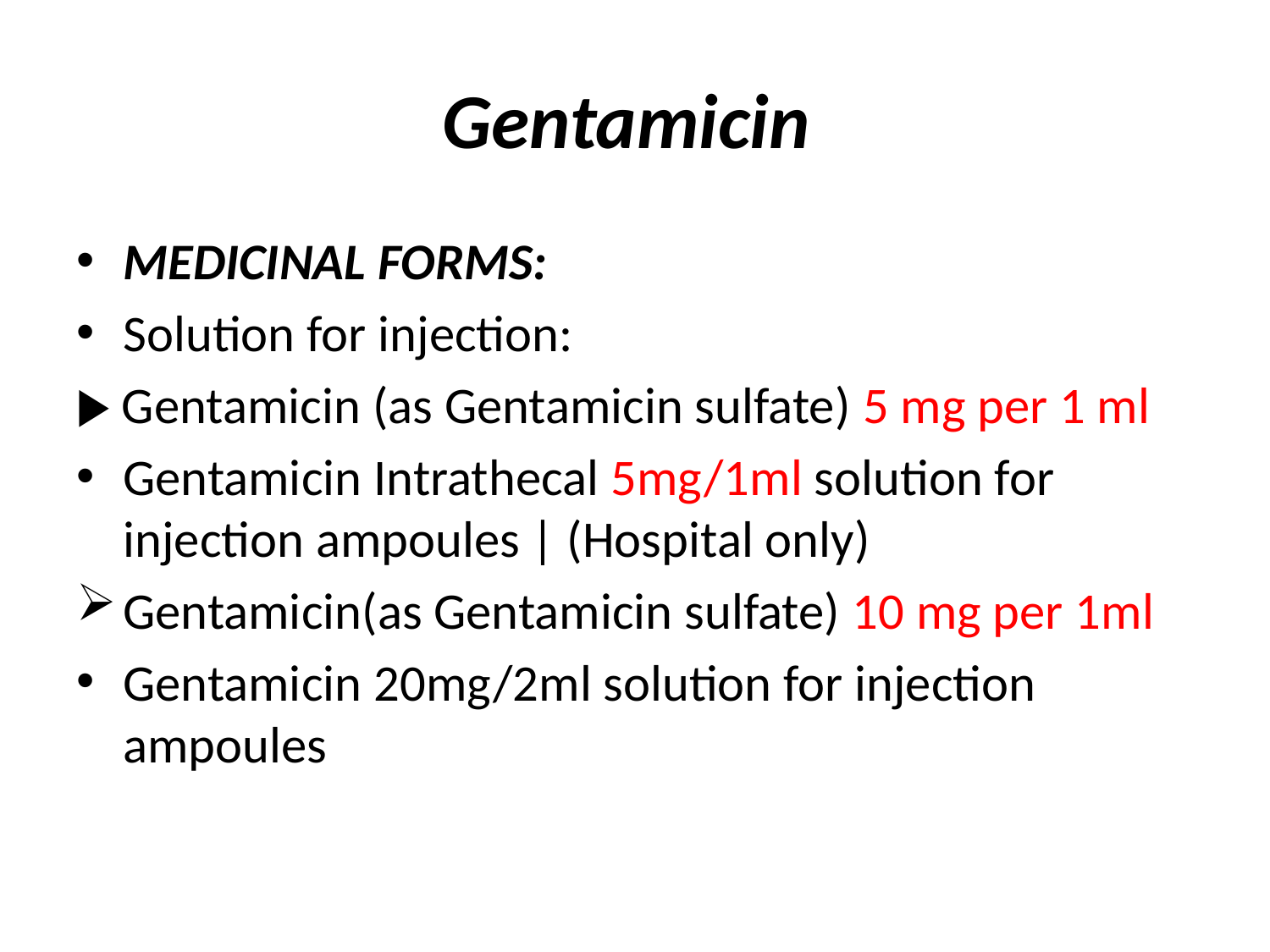

# Gentamicin
MEDICINAL FORMS:
Solution for injection:
▶ Gentamicin (as Gentamicin sulfate) 5 mg per 1 ml
Gentamicin Intrathecal 5mg/1ml solution for injection ampoules | (Hospital only)
Gentamicin(as Gentamicin sulfate) 10 mg per 1ml
Gentamicin 20mg/2ml solution for injection ampoules